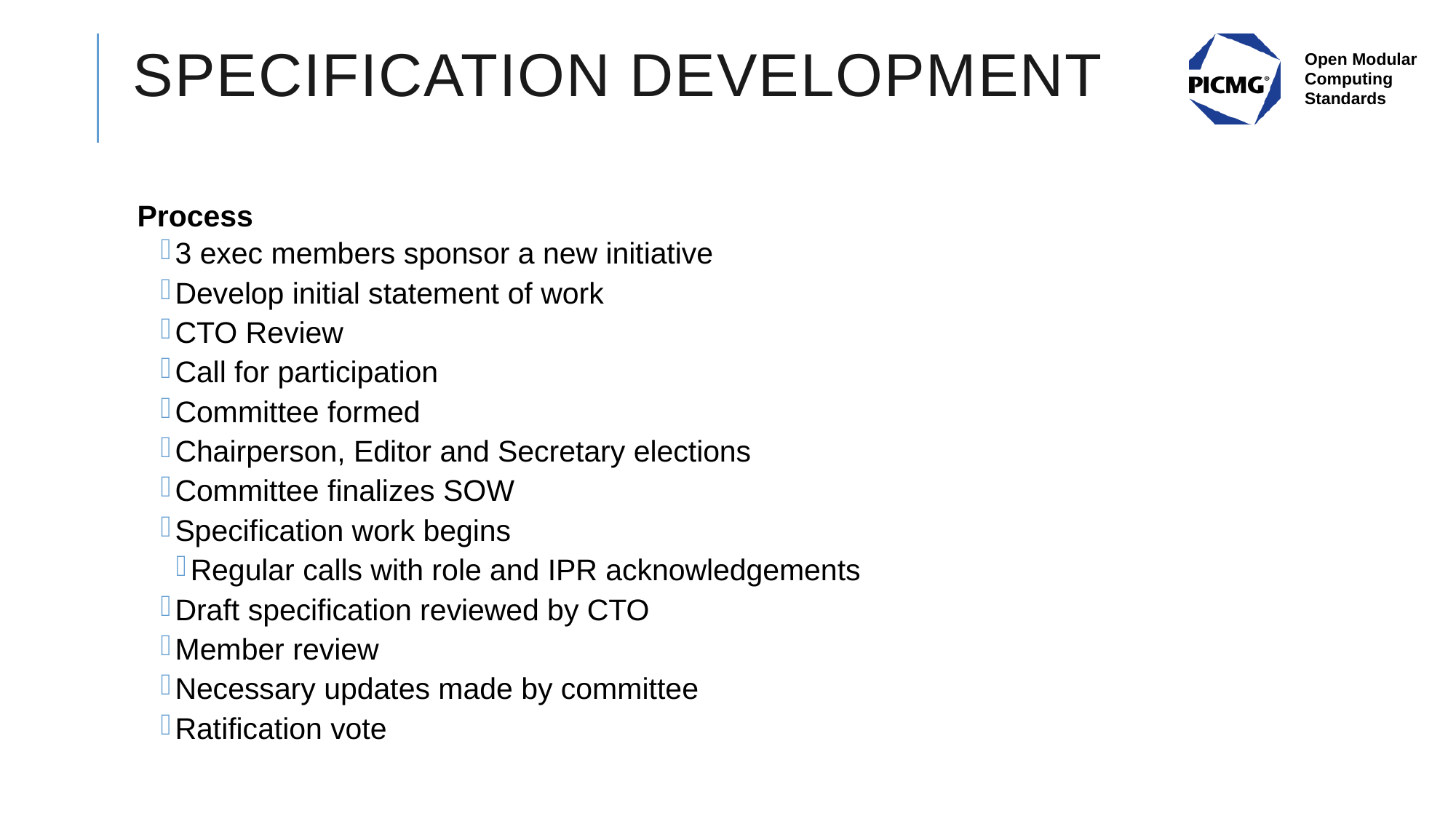

# SPECIFICATION DEVELOPMENT

Process
3 exec members sponsor a new initiative
Develop initial statement of work
CTO Review
Call for participation
Committee formed
Chairperson, Editor and Secretary elections
Committee finalizes SOW
Specification work begins
Regular calls with role and IPR acknowledgements
Draft specification reviewed by CTO
Member review
Necessary updates made by committee
Ratification vote